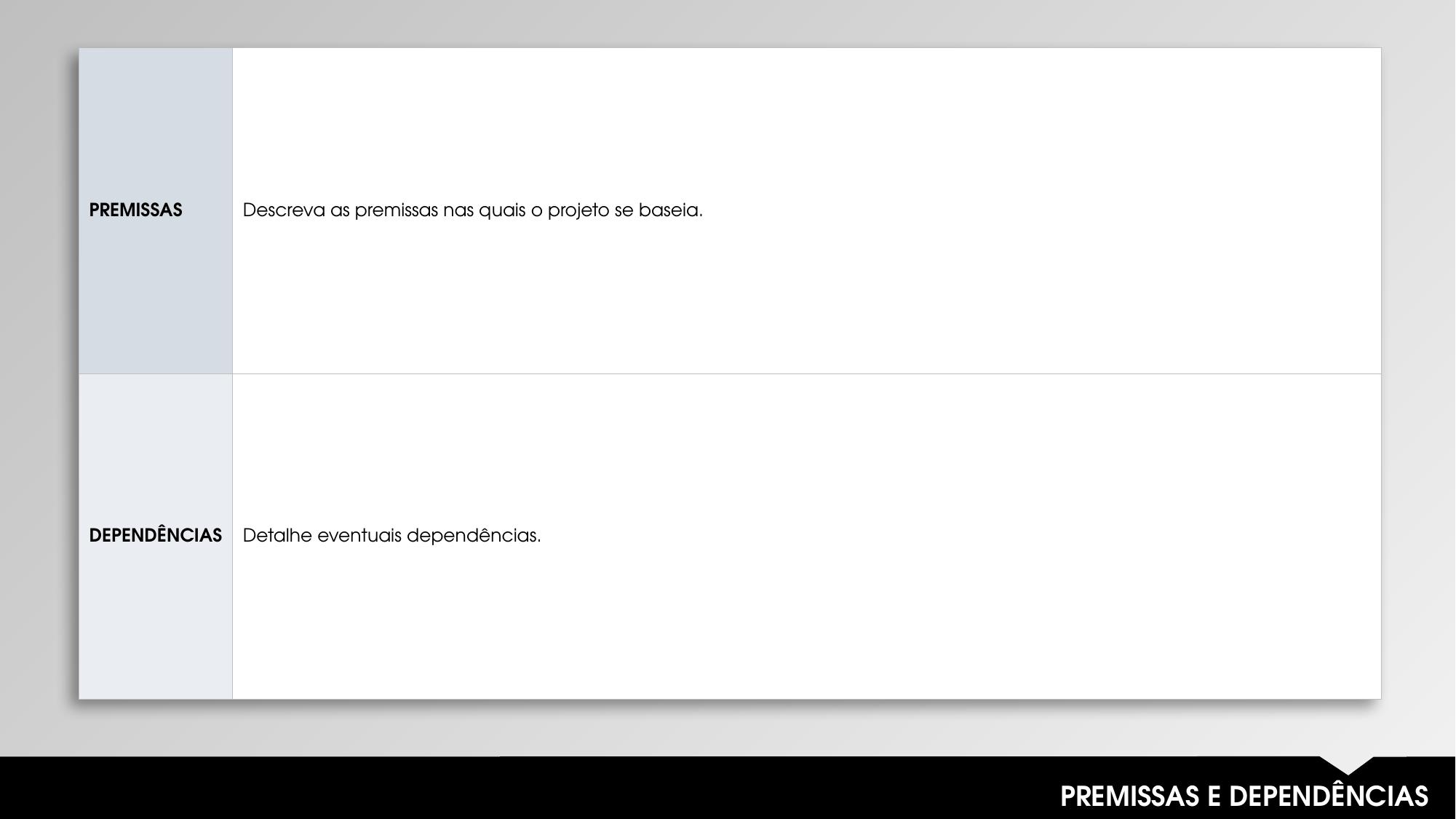

| PREMISSAS | Descreva as premissas nas quais o projeto se baseia. |
| --- | --- |
| DEPENDÊNCIAS | Detalhe eventuais dependências. |

PREMISSAS E DEPENDÊNCIAS